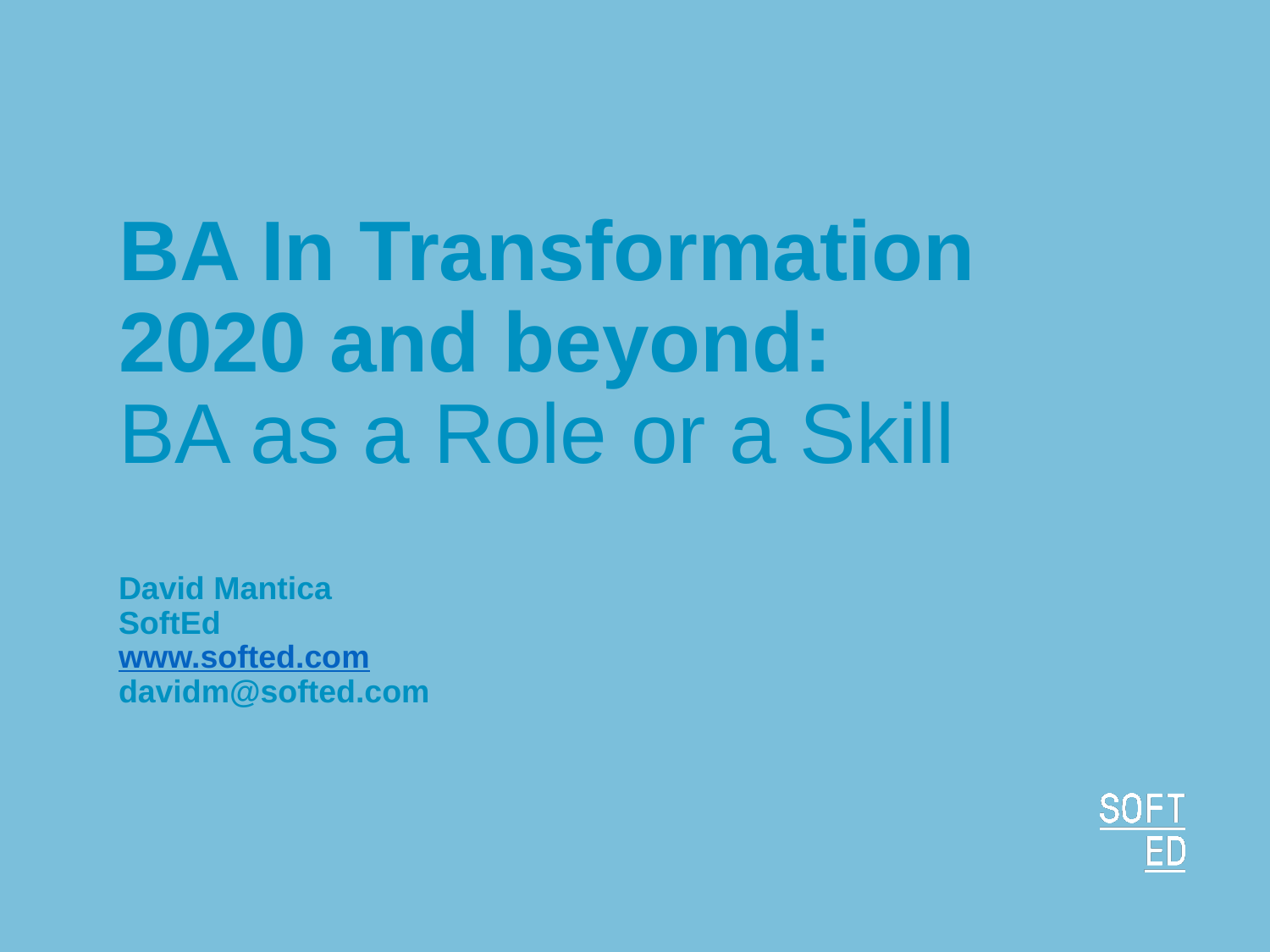

# BA In Transformation 2020 and beyond: BA as a Role or a Skill David Mantica SoftEd www.softed.com davidm@softed.com